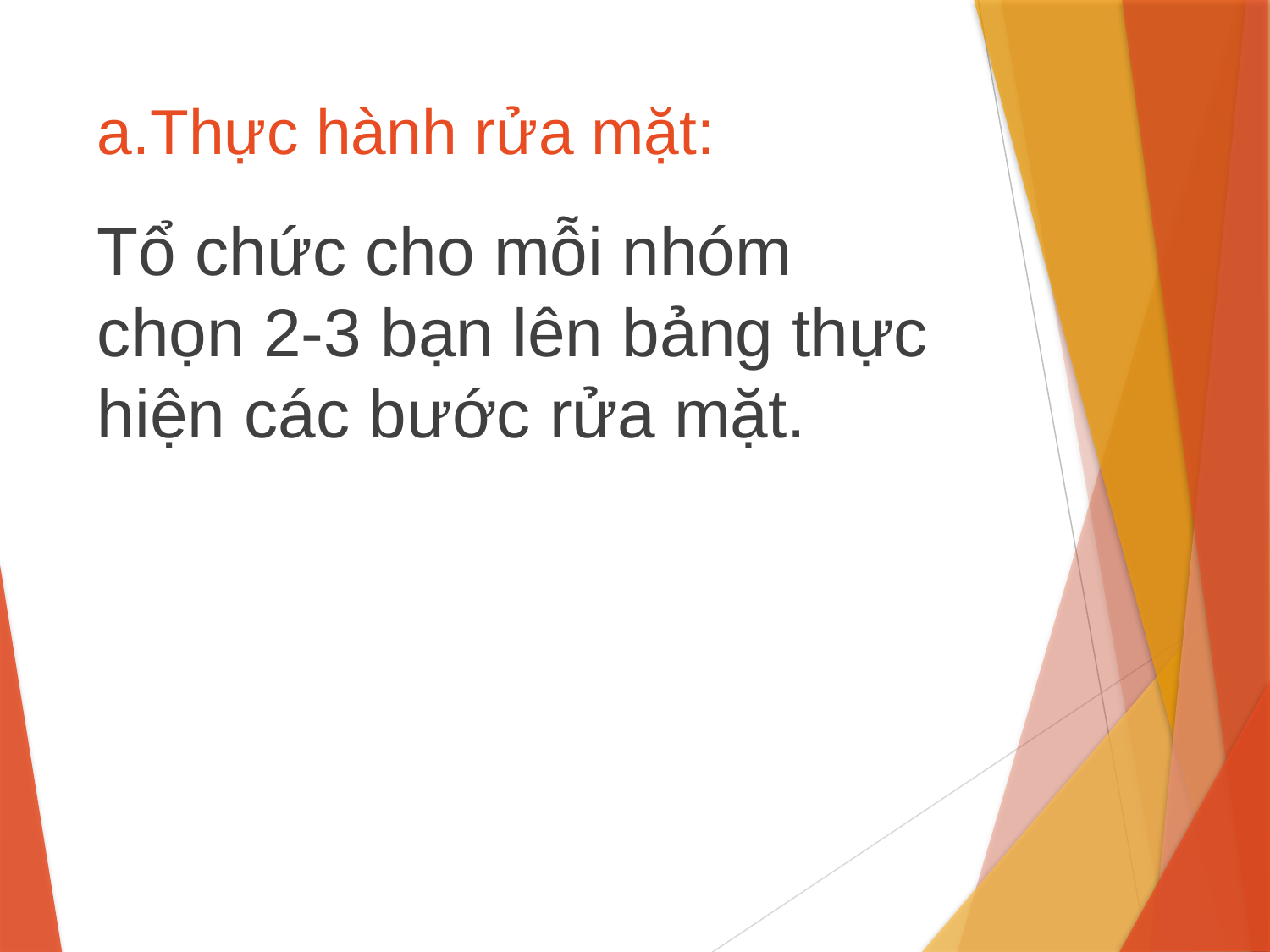

# a.Thực hành rửa mặt:
Tổ chức cho mỗi nhóm chọn 2-3 bạn lên bảng thực hiện các bước rửa mặt.